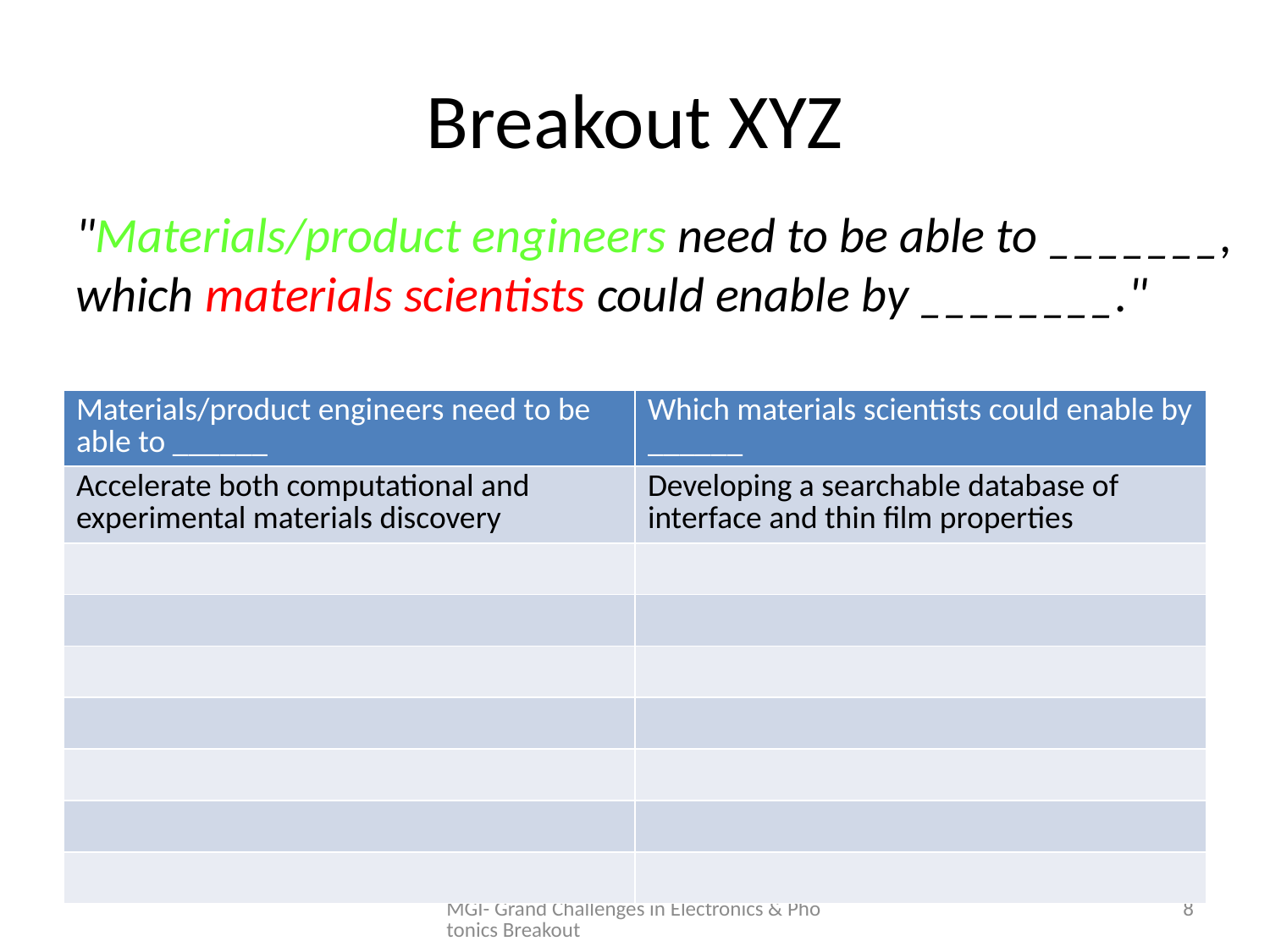

# Breakout XYZ
"Materials/product engineers need to be able to _______, which materials scientists could enable by ________."
| Materials/product engineers need to be able to \_\_\_\_\_\_ | Which materials scientists could enable by \_\_\_\_\_\_ |
| --- | --- |
| Accelerate both computational and experimental materials discovery | Developing a searchable database of interface and thin film properties |
|  |  |
|  |  |
|  |  |
|  |  |
|  |  |
|  |  |
|  |  |
MGI- Grand Challenges in Electronics & Photonics Breakout
8